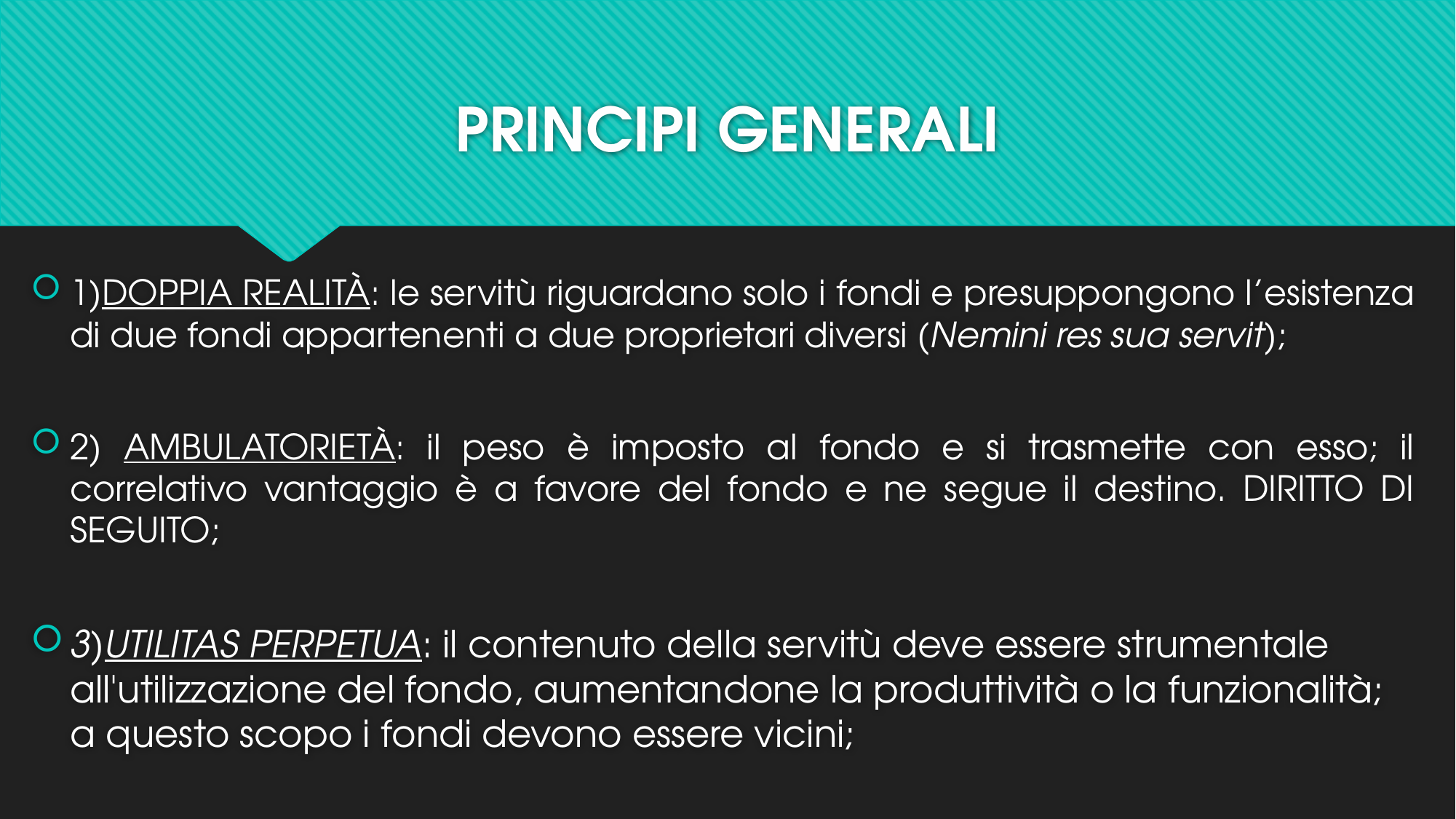

# PRINCIPI GENERALI
1)DOPPIA REALITÀ: le servitù riguardano solo i fondi e presuppongono l’esistenza di due fondi appartenenti a due proprietari diversi (Nemini res sua servit);

2) AMBULATORIETÀ: il peso è imposto al fondo e si trasmette con esso; il correlativo vantaggio è a favore del fondo e ne segue il destino. DIRITTO DI SEGUITO;

3)UTILITAS PERPETUA: il contenuto della servitù deve essere strumentale all'utilizzazione del fondo, aumentandone la produttività o la funzionalità; a questo scopo i fondi devono essere vicini;